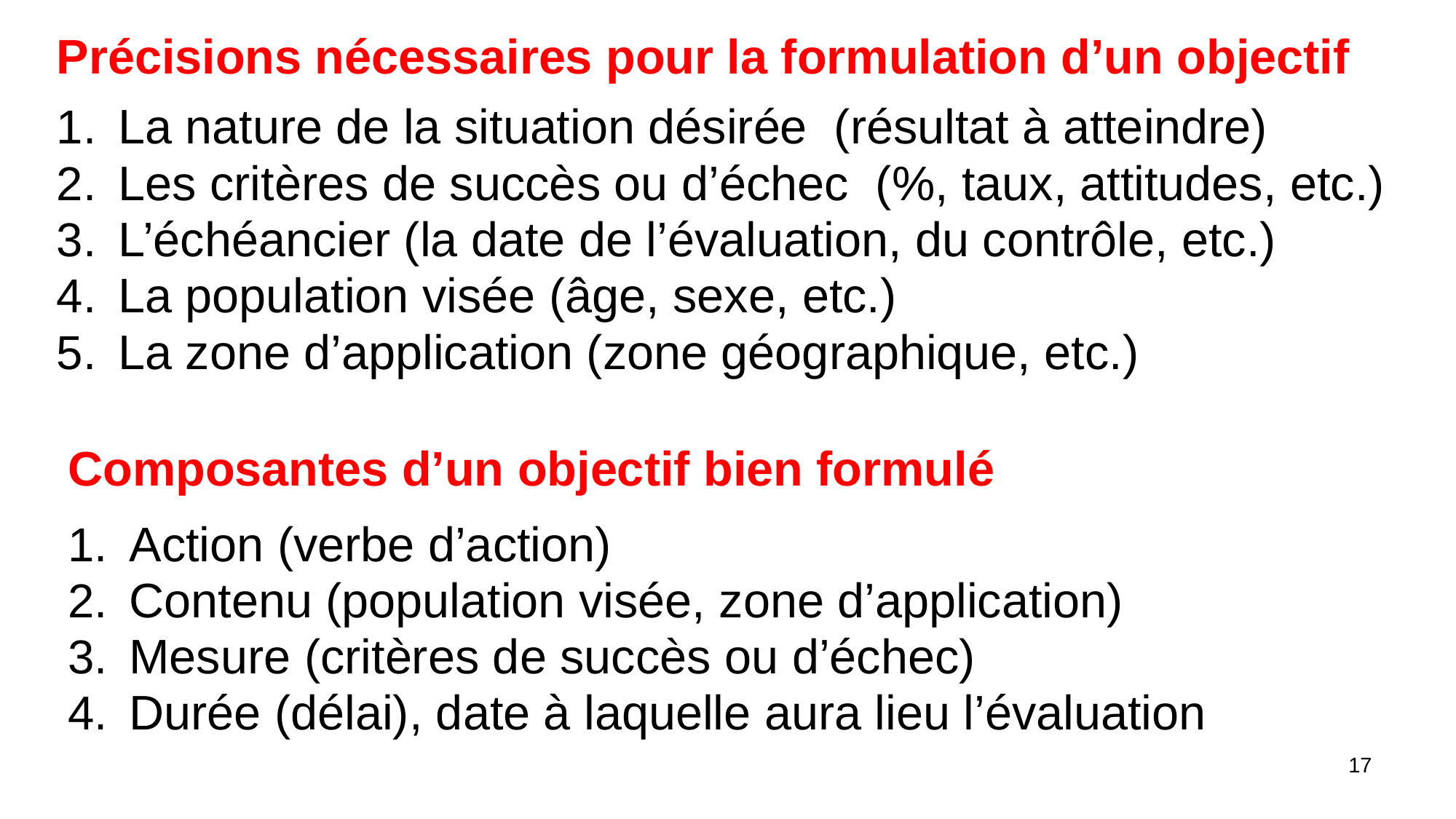

Précisions nécessaires pour la formulation d’un objectif

La nature de la situation désirée  (résultat à atteindre)
Les critères de succès ou d’échec  (%, taux, attitudes, etc.)
L’échéancier (la date de l’évaluation, du contrôle, etc.)
La population visée (âge, sexe, etc.)
La zone d’application (zone géographique, etc.)

Composantes d’un objectif bien formulé

Action (verbe d’action)
Contenu (population visée, zone d’application)
Mesure (critères de succès ou d’échec)
Durée (délai), date à laquelle aura lieu l’évaluation
17